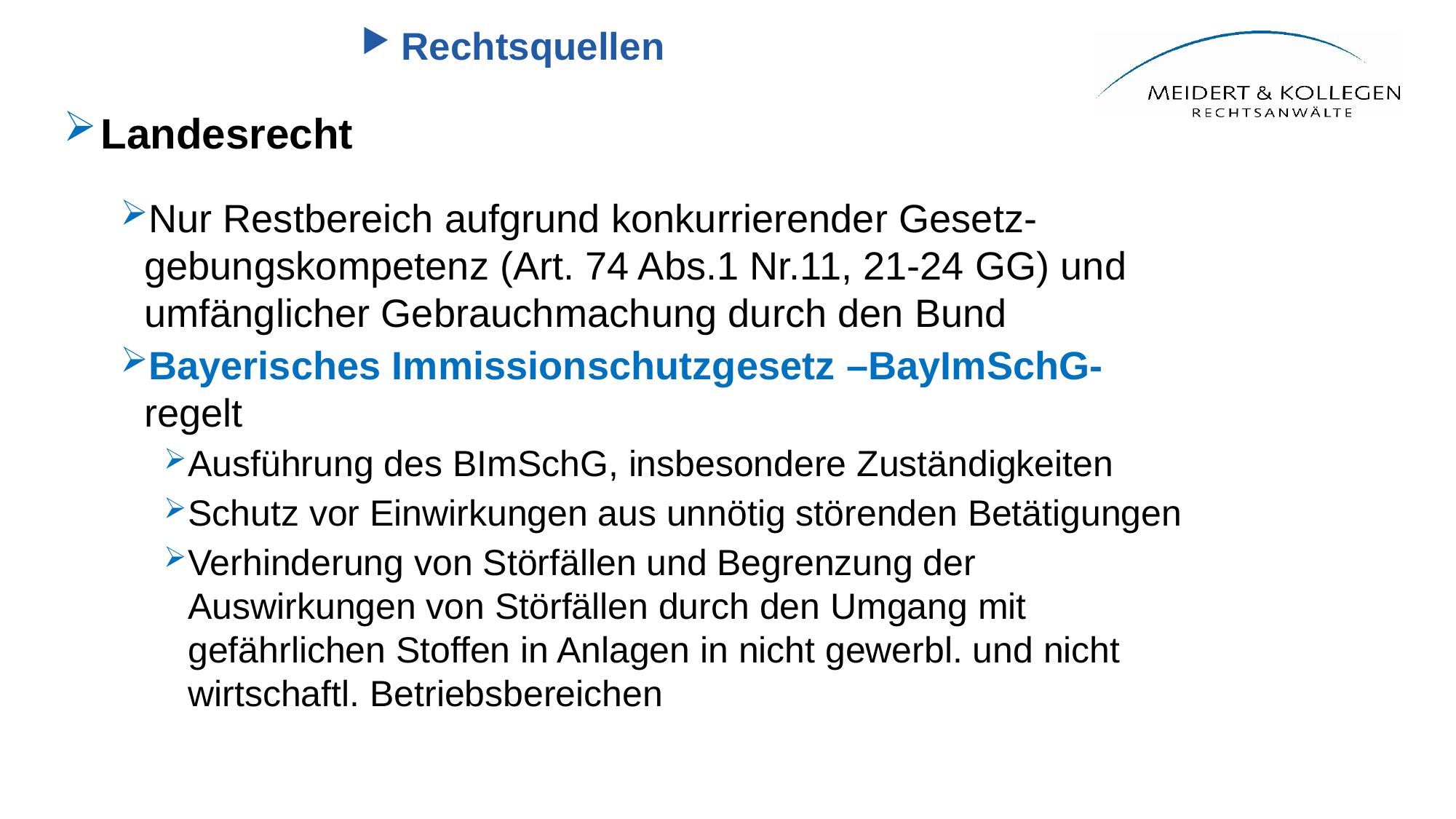

Rechtsquellen
Landesrecht

Nur Restbereich aufgrund konkurrierender Gesetz-gebungskompetenz (Art. 74 Abs.1 Nr.11, 21-24 GG) und umfänglicher Gebrauchmachung durch den Bund
Bayerisches Immissionschutzgesetz –BayImSchG- regelt
Ausführung des BImSchG, insbesondere Zuständigkeiten
Schutz vor Einwirkungen aus unnötig störenden Betätigungen
Verhinderung von Störfällen und Begrenzung der Auswirkungen von Störfällen durch den Umgang mit gefährlichen Stoffen in Anlagen in nicht gewerbl. und nicht wirtschaftl. Betriebsbereichen